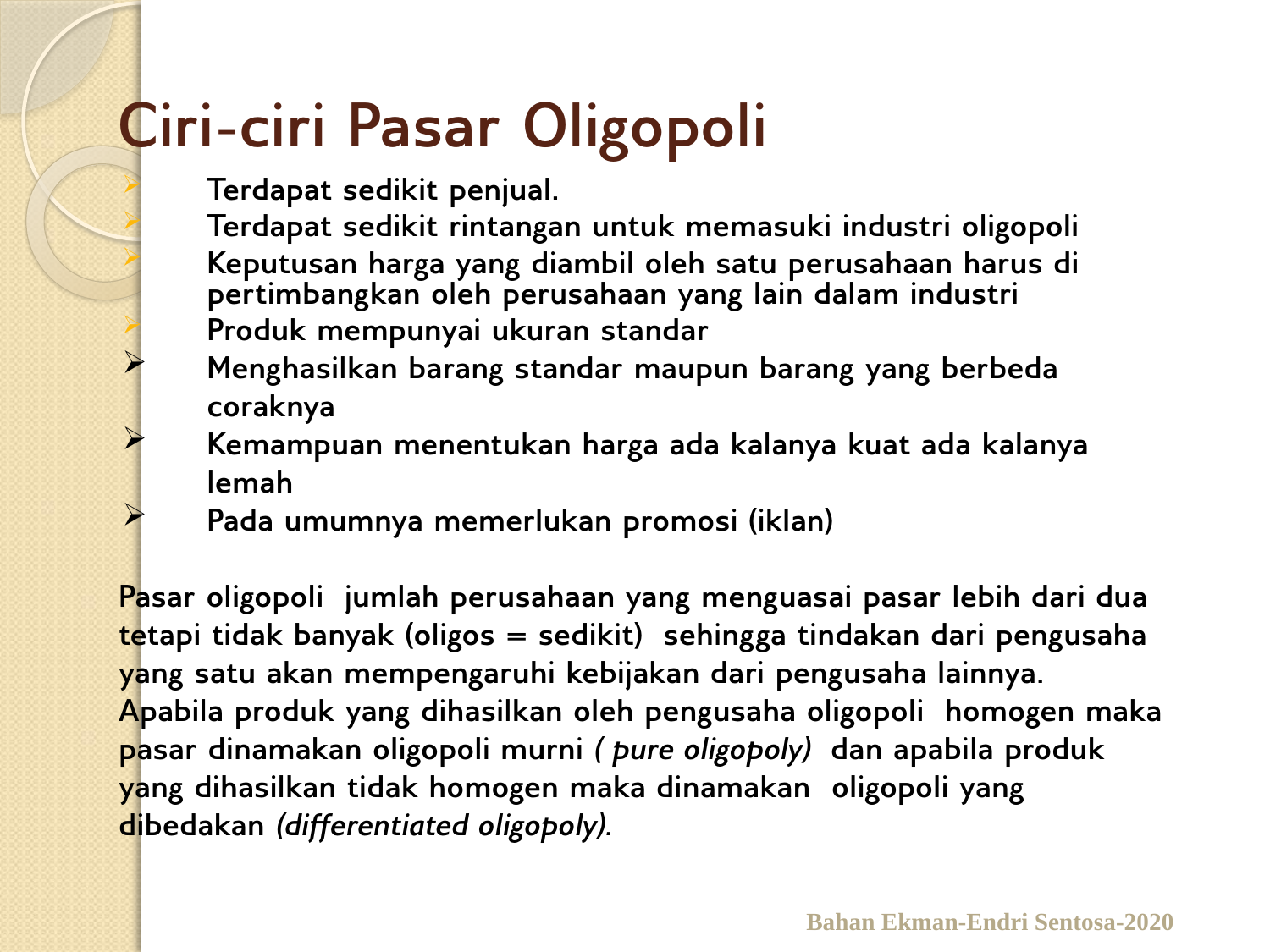

# Ciri-ciri Pasar Oligopoli
Terdapat sedikit penjual.
Terdapat sedikit rintangan untuk memasuki industri oligopoli
Keputusan harga yang diambil oleh satu perusahaan harus di pertimbangkan oleh perusahaan yang lain dalam industri
Produk mempunyai ukuran standar
Menghasilkan barang standar maupun barang yang berbeda coraknya
Kemampuan menentukan harga ada kalanya kuat ada kalanya lemah
Pada umumnya memerlukan promosi (iklan)

Pasar oligopoli  jumlah perusahaan yang menguasai pasar lebih dari dua tetapi tidak banyak (oligos = sedikit)  sehingga tindakan dari pengusaha yang satu akan mempengaruhi kebijakan dari pengusaha lainnya.
Apabila produk yang dihasilkan oleh pengusaha oligopoli  homogen maka pasar dinamakan oligopoli murni ( pure oligopoly)  dan apabila produk yang dihasilkan tidak homogen maka dinamakan  oligopoli yang dibedakan (differentiated oligopoly).

Bahan Ekman-Endri Sentosa-2020
34